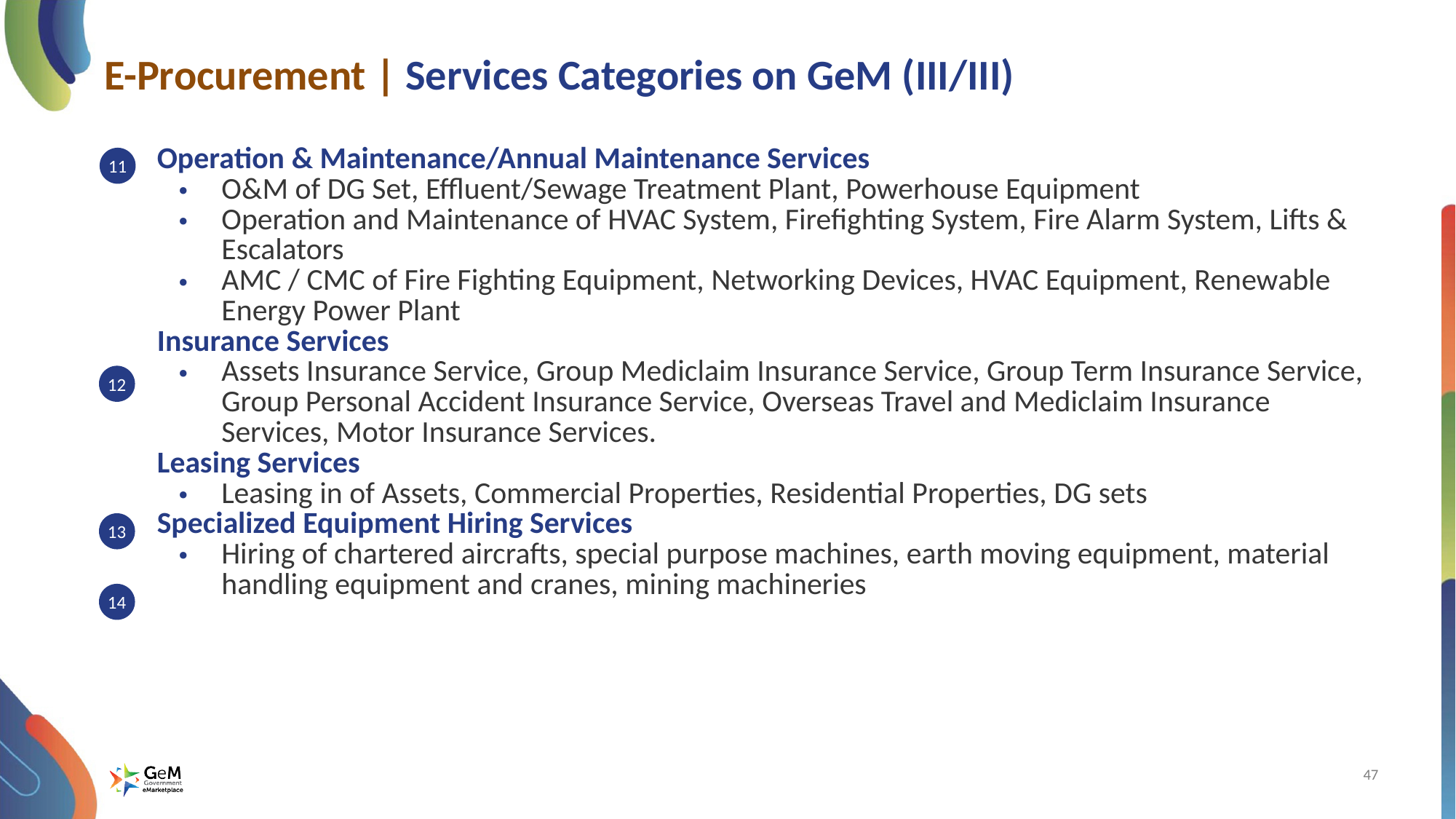

# E-Procurement | Services Categories on GeM (III/III)
| Operation & Maintenance/Annual Maintenance Services O&M of DG Set, Effluent/Sewage Treatment Plant, Powerhouse Equipment Operation and Maintenance of HVAC System, Firefighting System, Fire Alarm System, Lifts & Escalators AMC / CMC of Fire Fighting Equipment, Networking Devices, HVAC Equipment, Renewable Energy Power Plant Insurance Services Assets Insurance Service, Group Mediclaim Insurance Service, Group Term Insurance Service, Group Personal Accident Insurance Service, Overseas Travel and Mediclaim Insurance Services, Motor Insurance Services. Leasing Services Leasing in of Assets, Commercial Properties, Residential Properties, DG sets Specialized Equipment Hiring Services Hiring of chartered aircrafts, special purpose machines, earth moving equipment, material handling equipment and cranes, mining machineries |
| --- |
11
The Direct Purchase of a product can be done once in a week by buyer except covid categories.
The 25K limit is overruled in Automobile and some Drugs categories.
12
13
14